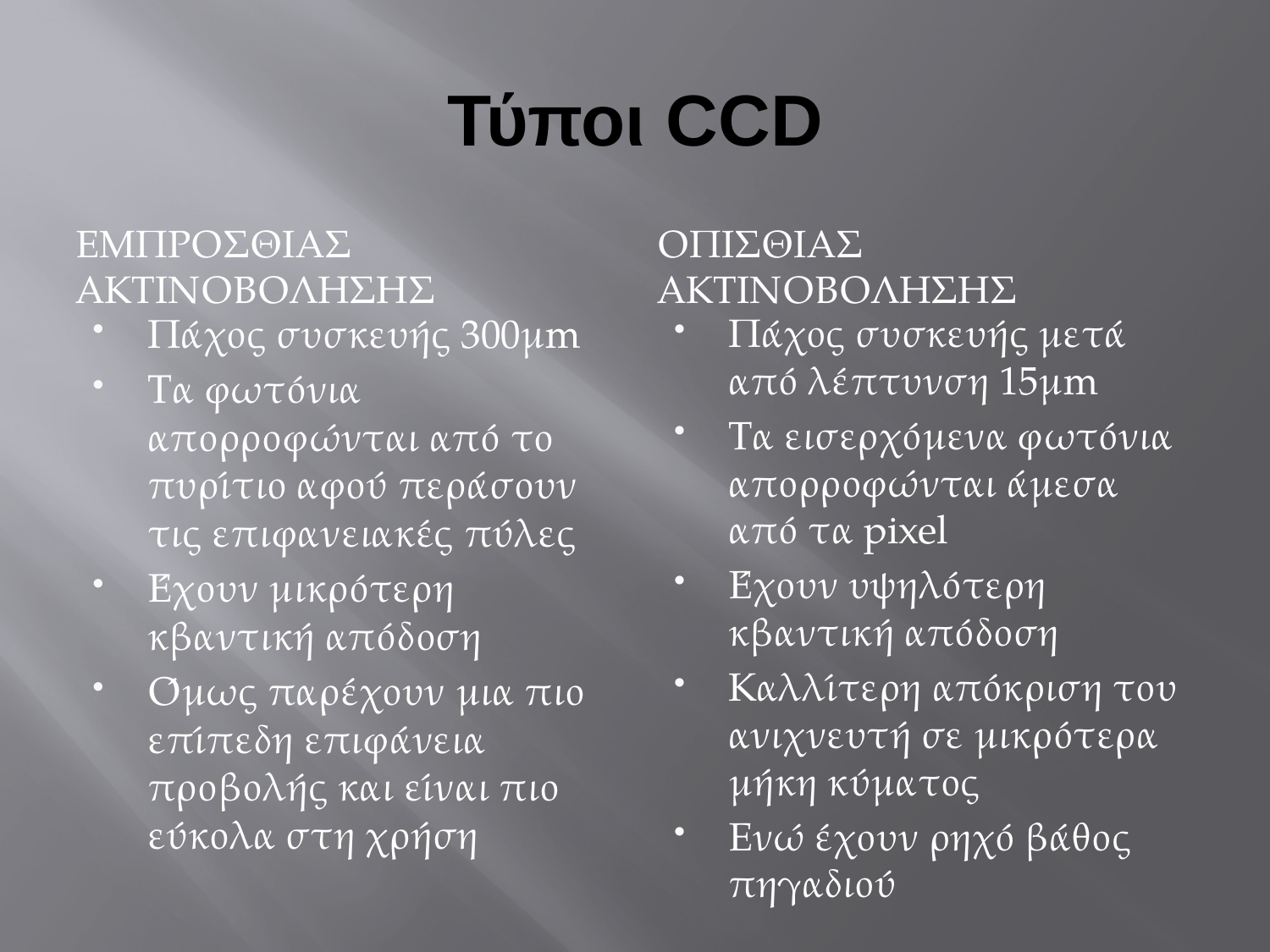

# Τύποι CCD
ΕμπρΟσθιας ακτινοβΟλησης
ΟπΙσθιας ακτινοβΟλησης
Πάχος συσκευής μετά από λέπτυνση 15μm
Τα εισερχόμενα φωτόνια απορροφώνται άμεσα από τα pixel
Έχουν υψηλότερη κβαντική απόδοση
Καλλίτερη απόκριση του ανιχνευτή σε μικρότερα μήκη κύματος
Ενώ έχουν ρηχό βάθος πηγαδιού
Πάχος συσκευής 300μm
Τα φωτόνια απορροφώνται από το πυρίτιο αφού περάσουν τις επιφανειακές πύλες
Έχουν μικρότερη κβαντική απόδοση
Όμως παρέχουν μια πιο επίπεδη επιφάνεια προβολής και είναι πιο εύκολα στη χρήση